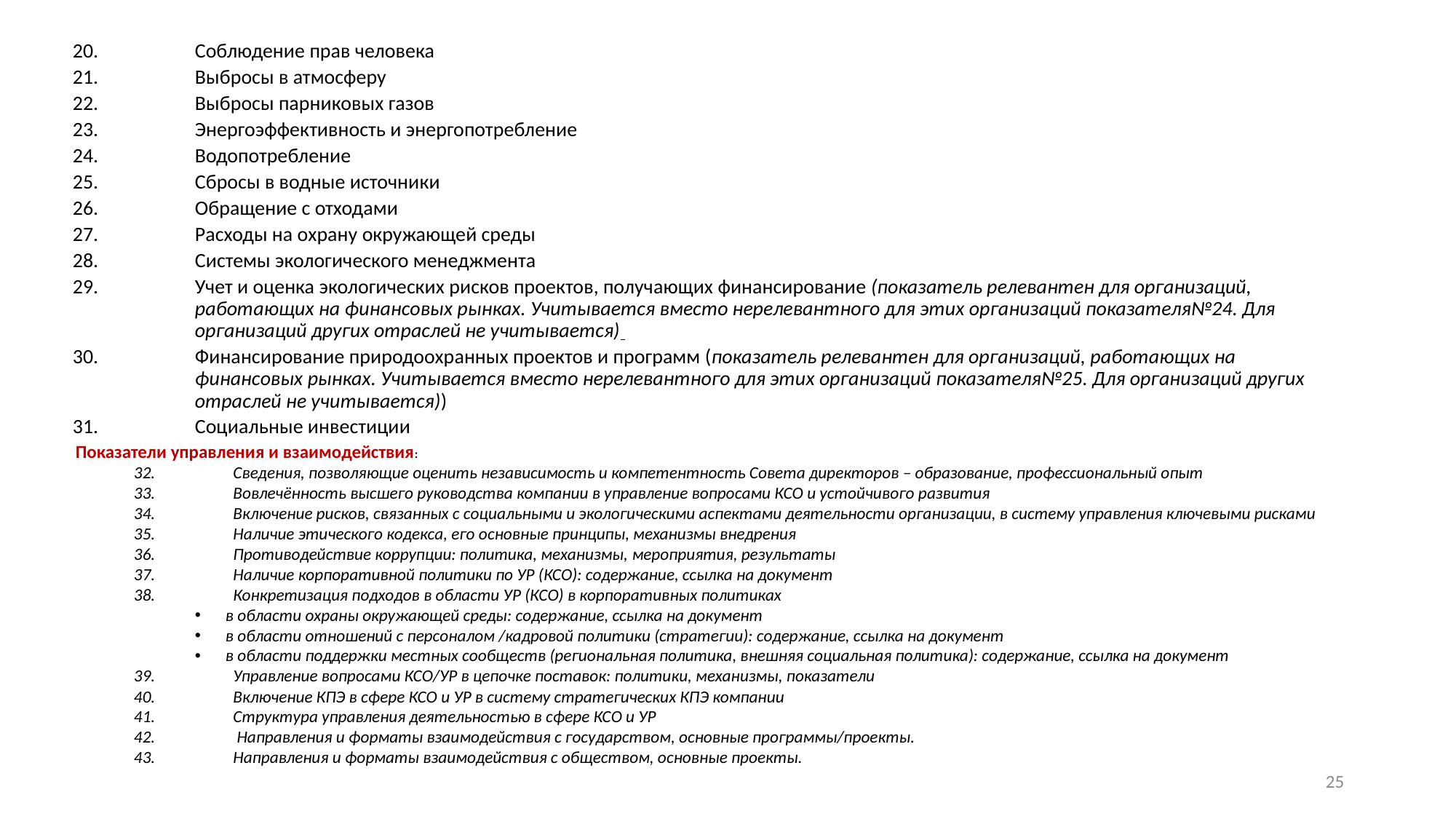

Соблюдение прав человека
Выбросы в атмосферу
Выбросы парниковых газов
Энергоэффективность и энергопотребление
Водопотребление
Сбросы в водные источники
Обращение с отходами
Расходы на охрану окружающей среды
Системы экологического менеджмента
Учет и оценка экологических рисков проектов, получающих финансирование (показатель релевантен для организаций, работающих на финансовых рынках. Учитывается вместо нерелевантного для этих организаций показателя№24. Для организаций других отраслей не учитывается)
Финансирование природоохранных проектов и программ (показатель релевантен для организаций, работающих на финансовых рынках. Учитывается вместо нерелевантного для этих организаций показателя№25. Для организаций других отраслей не учитывается))
Социальные инвестиции
 Показатели управления и взаимодействия:
Сведения, позволяющие оценить независимость и компетентность Совета директоров – образование, профессиональный опыт
Вовлечённость высшего руководства компании в управление вопросами КСО и устойчивого развития
Включение рисков, связанных с социальными и экологическими аспектами деятельности организации, в систему управления ключевыми рисками
Наличие этического кодекса, его основные принципы, механизмы внедрения
Противодействие коррупции: политика, механизмы, мероприятия, результаты
Наличие корпоративной политики по УР (КСО): содержание, ссылка на документ
Конкретизация подходов в области УР (КСО) в корпоративных политиках
в области охраны окружающей среды: содержание, ссылка на документ
в области отношений с персоналом /кадровой политики (стратегии): содержание, ссылка на документ
в области поддержки местных сообществ (региональная политика, внешняя социальная политика): содержание, ссылка на документ
Управление вопросами КСО/УР в цепочке поставок: политики, механизмы, показатели
Включение КПЭ в сфере КСО и УР в систему стратегических КПЭ компании
Структура управления деятельностью в сфере КСО и УР
 Направления и форматы взаимодействия с государством, основные программы/проекты.
Направления и форматы взаимодействия с обществом, основные проекты.

25